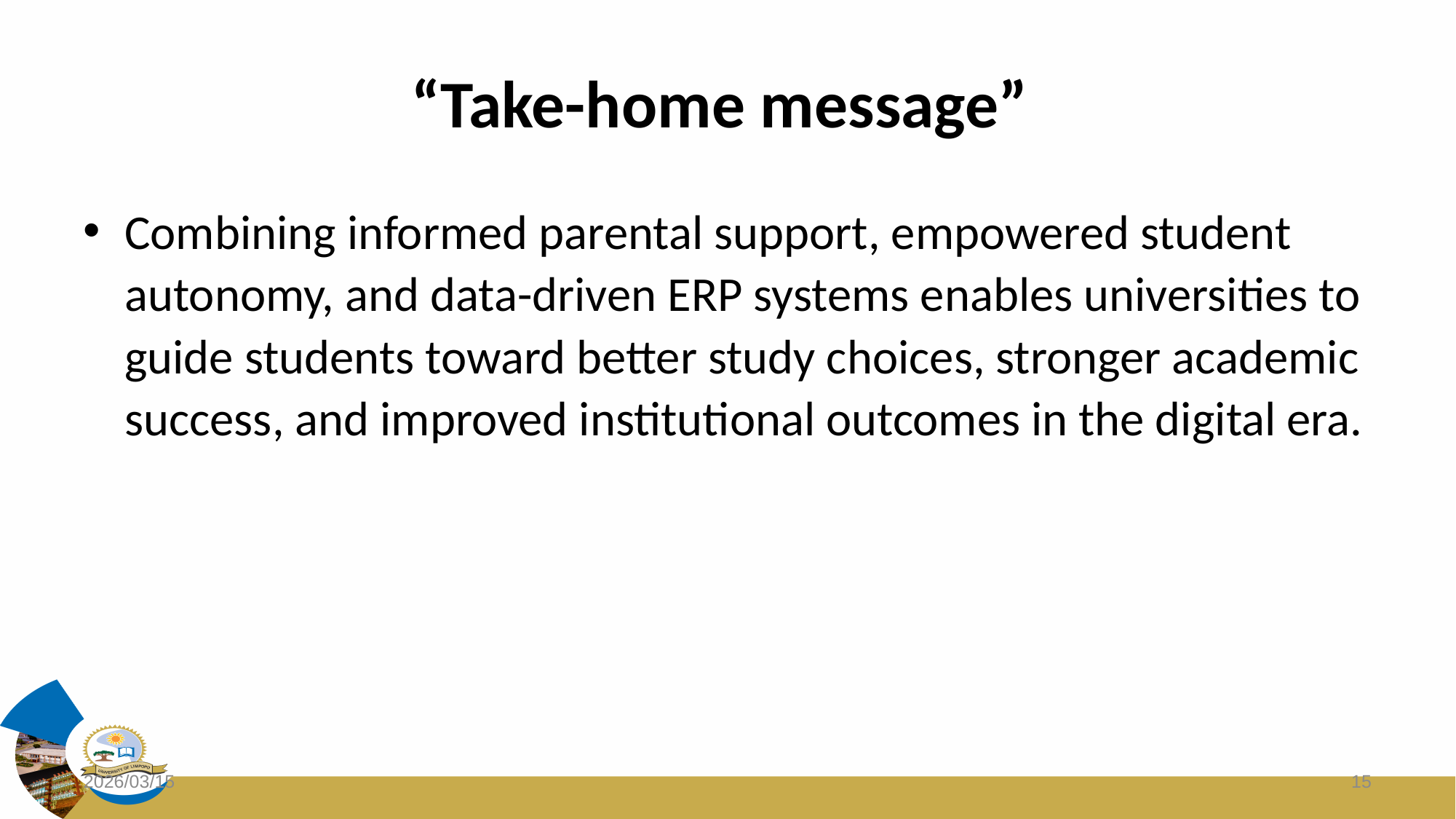

# “Take-home message”
Combining informed parental support, empowered student autonomy, and data-driven ERP systems enables universities to guide students toward better study choices, stronger academic success, and improved institutional outcomes in the digital era.

2026/03/15

15